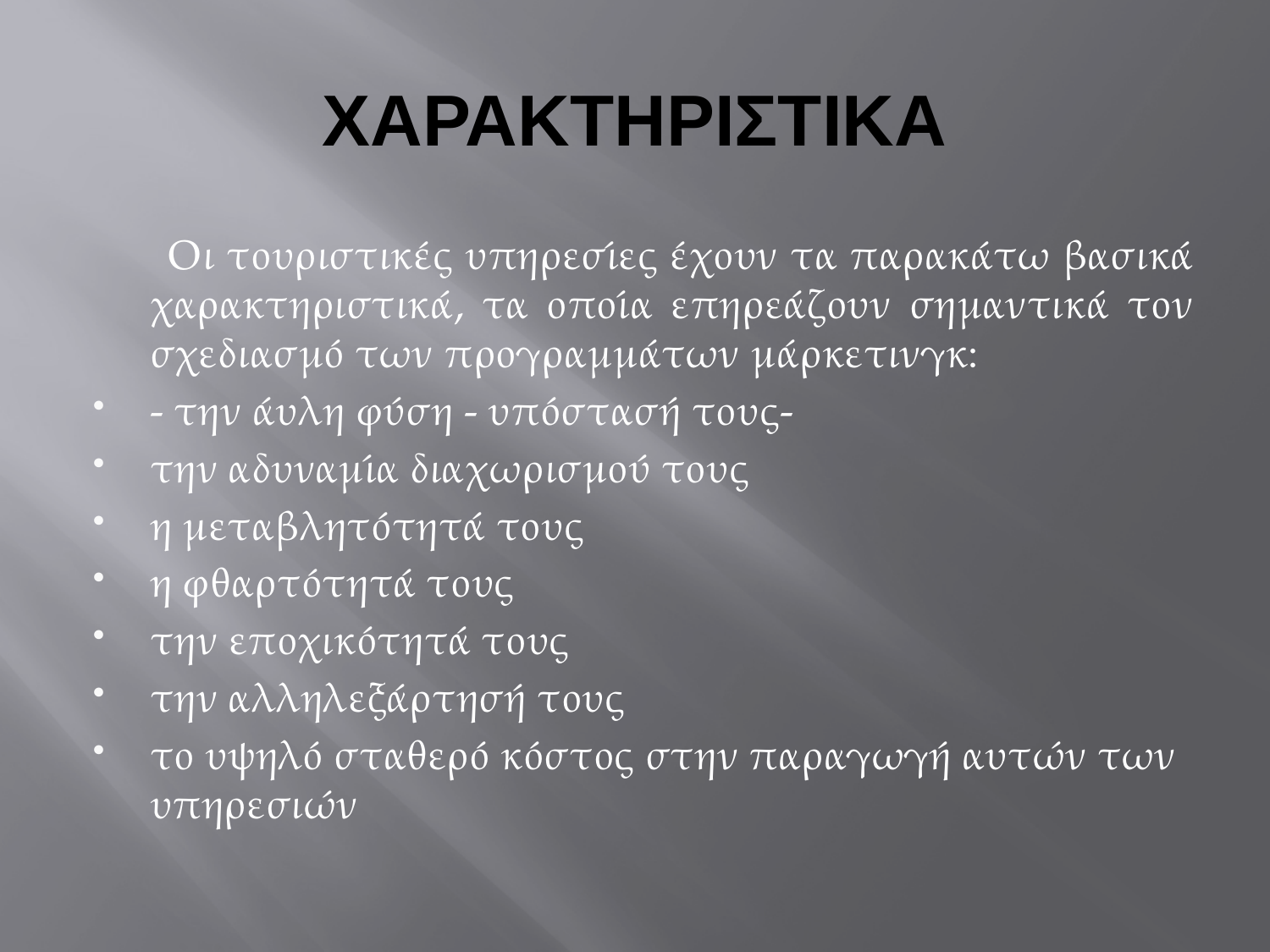

# ΧΑΡΑΚΤΗΡΙΣΤΙΚΑ
      Οι τουριστικές υπηρεσίες έχουν τα παρακάτω βασικά χαρακτηριστικά, τα οποία επηρεάζουν σημαντικά τον σχεδιασμό των προγραμμάτων μάρκετινγκ:
- την άυλη φύση - υπόστασή τους-
την αδυναμία διαχωρισμού τους
η μεταβλητότητά τους
η φθαρτότητά τους
την εποχικότητά τους
την αλληλεξάρτησή τους
το υψηλό σταθερό κόστος στην παραγωγή αυτών των υπηρεσιών